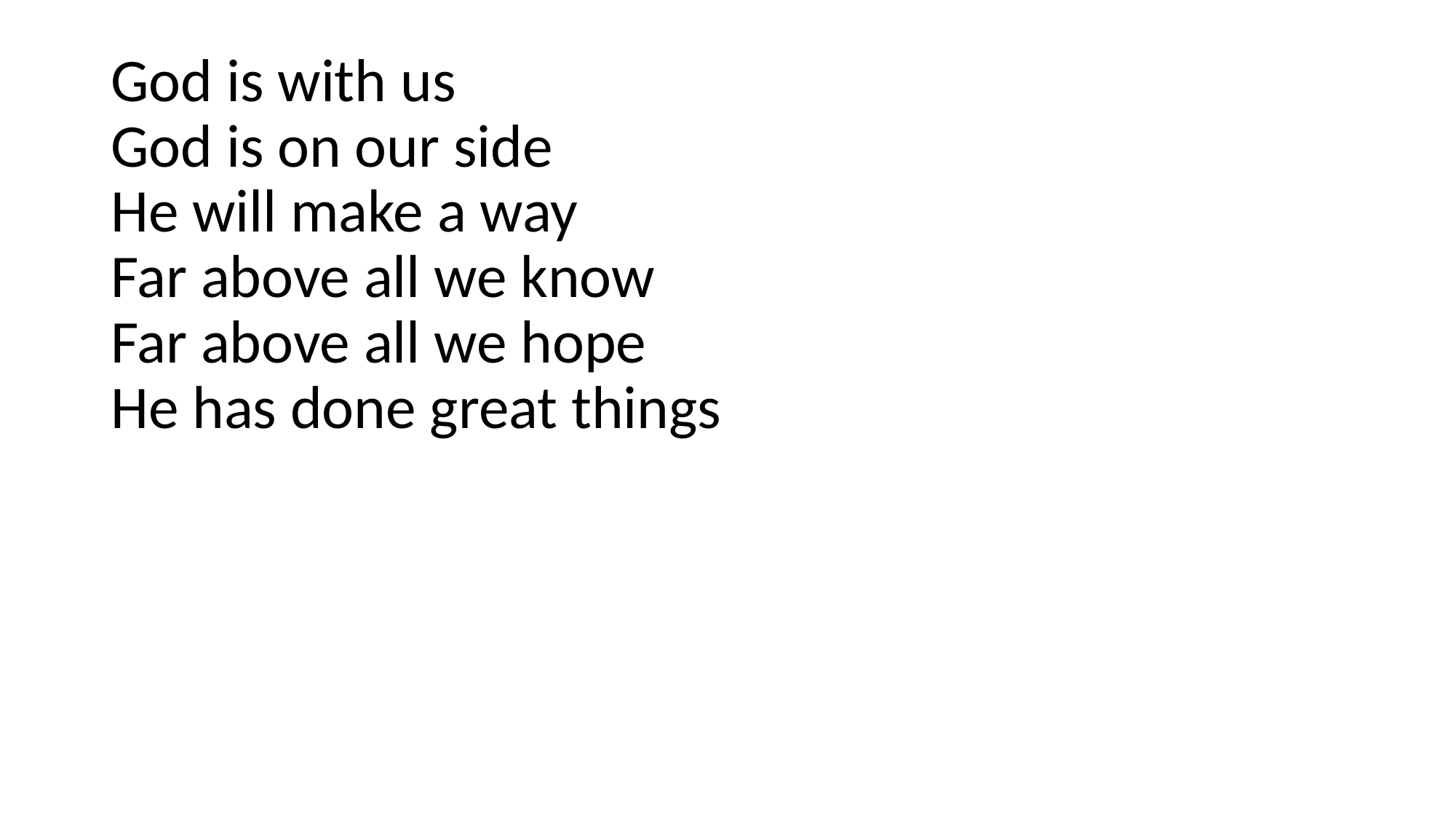

#
God is with us
God is on our side
He will make a way
Far above all we know
Far above all we hope
He has done great things